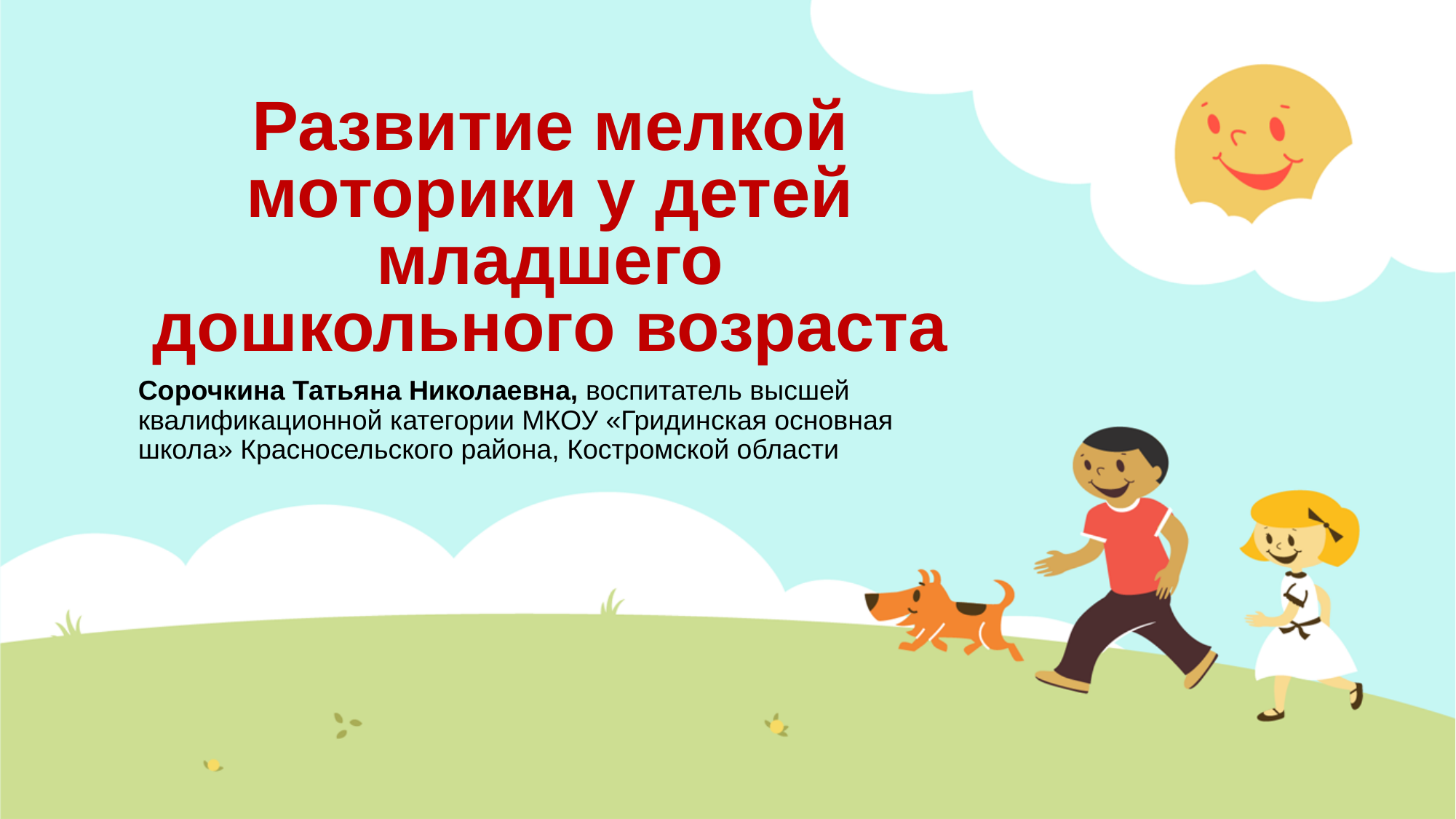

# Развитие мелкой моторики у детей младшего дошкольного возраста
Сорочкина Татьяна Николаевна, воспитатель высшей квалификационной категории МКОУ «Гридинская основная школа» Красносельского района, Костромской области